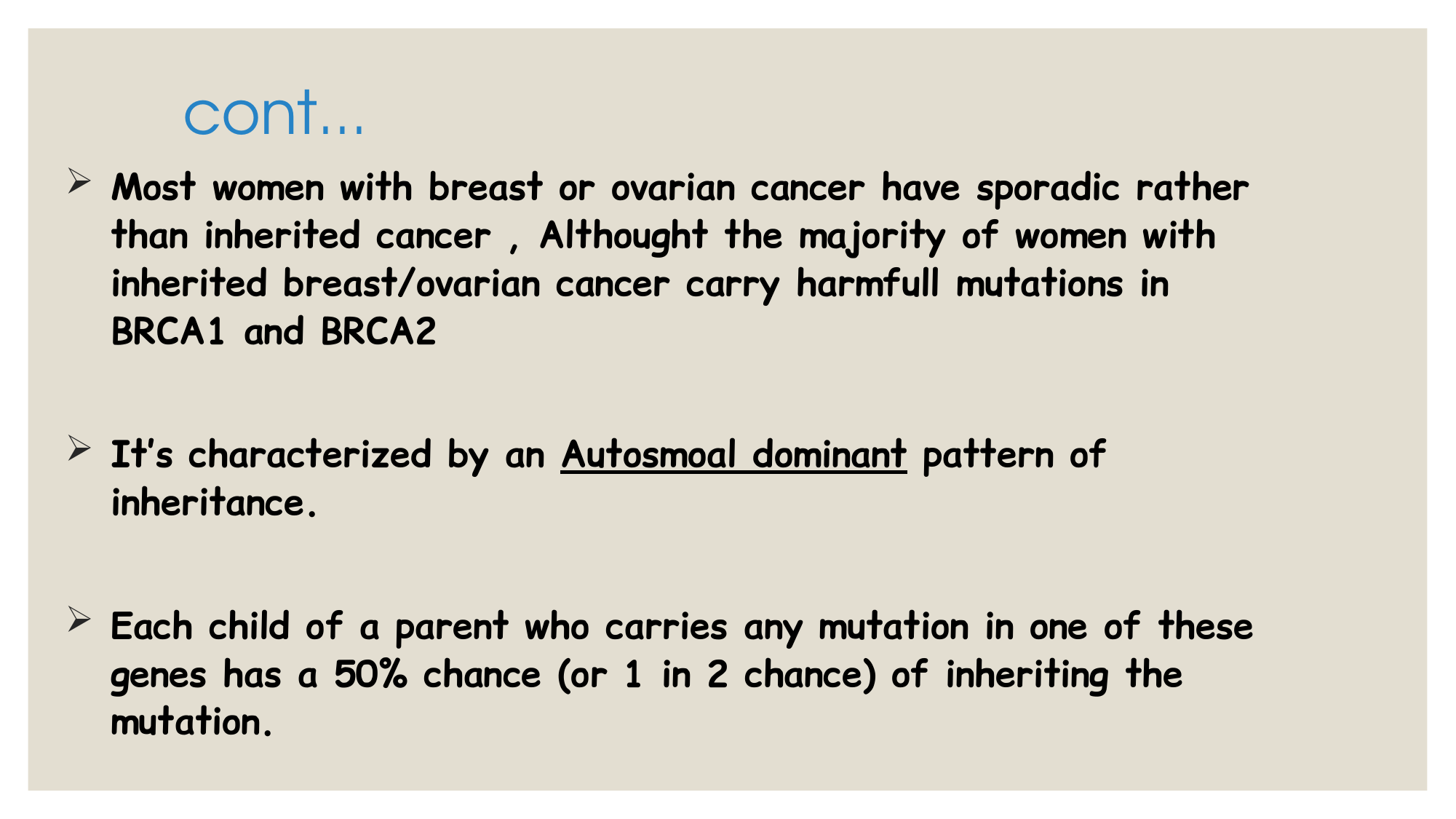

# cont...
Most women with breast or ovarian cancer have sporadic rather than inherited cancer , Althought the majority of women with inherited breast/ovarian cancer carry harmfull mutations in BRCA1 and BRCA2

It’s characterized by an Autosmoal dominant pattern of inheritance.

Each child of a parent who carries any mutation in one of these genes has a 50% chance (or 1 in 2 chance) of inheriting the mutation.